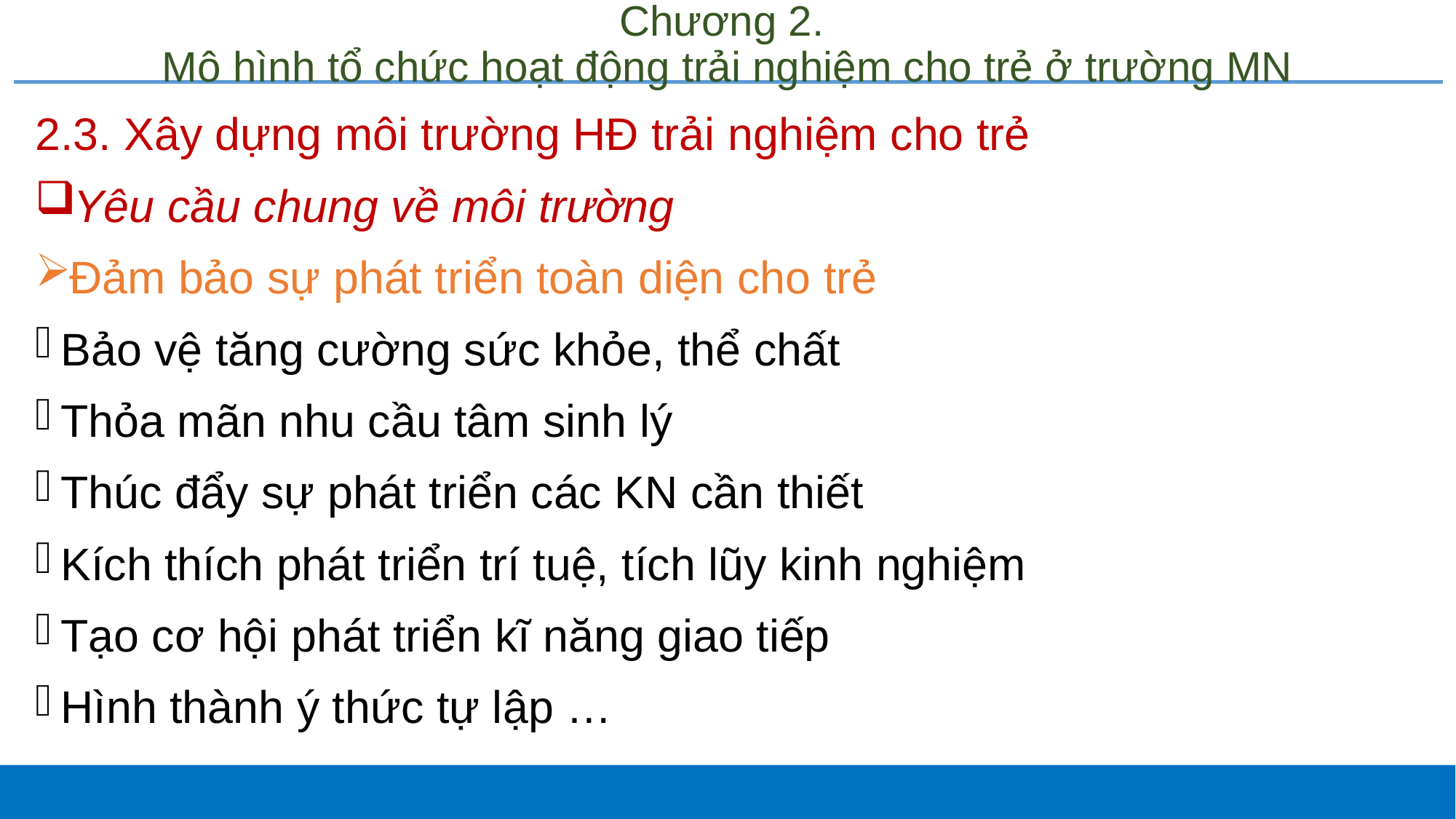

# Chương 2. Mô hình tổ chức hoạt động trải nghiệm cho trẻ ở trường MN
2.3. Xây dựng môi trường HĐ trải nghiệm cho trẻ
Yêu cầu chung về môi trường
Đảm bảo sự phát triển toàn diện cho trẻ
Bảo vệ tăng cường sức khỏe, thể chất
Thỏa mãn nhu cầu tâm sinh lý
Thúc đẩy sự phát triển các KN cần thiết
Kích thích phát triển trí tuệ, tích lũy kinh nghiệm
Tạo cơ hội phát triển kĩ năng giao tiếp
Hình thành ý thức tự lập …